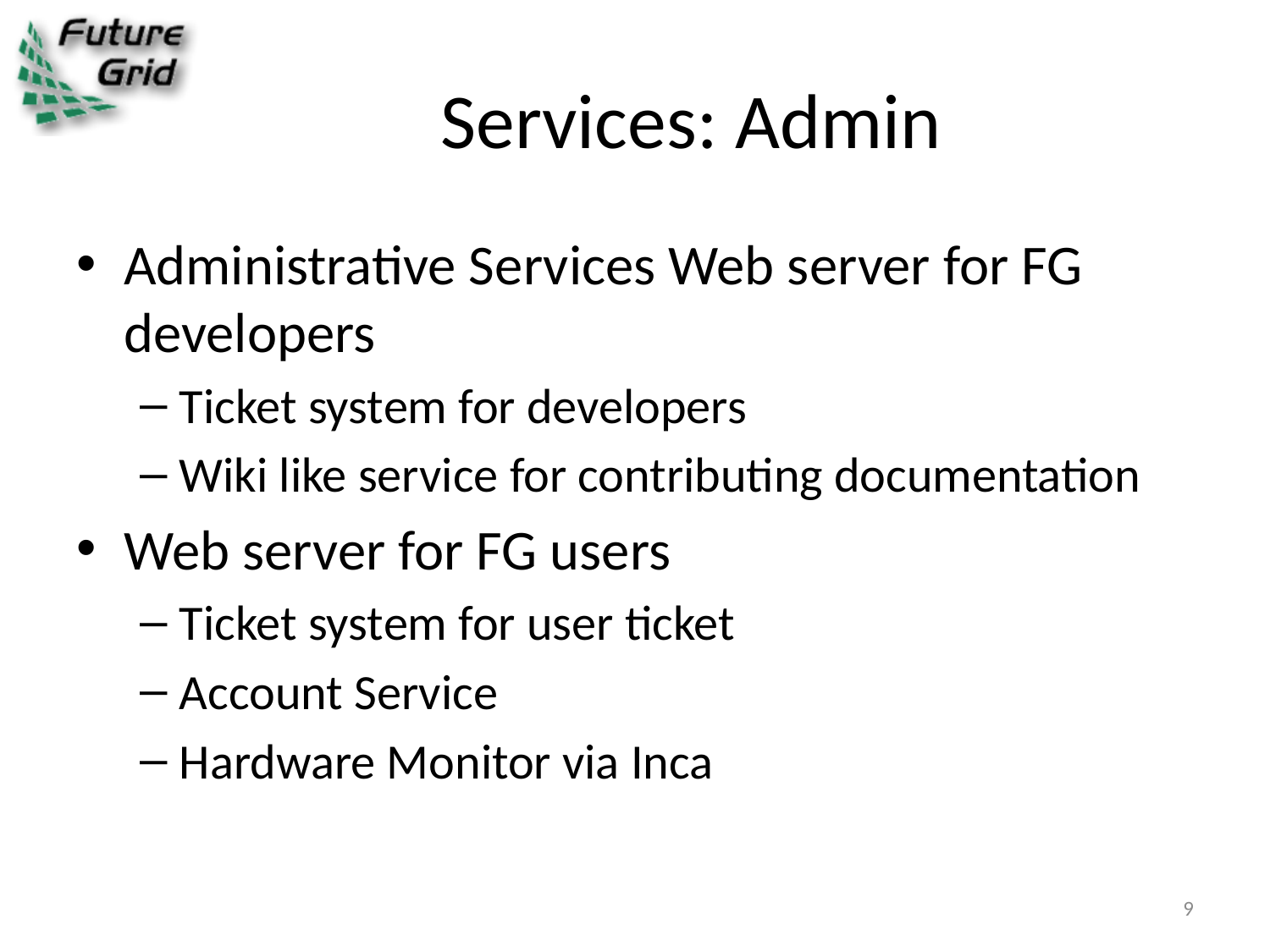

# Services: Admin
Administrative Services Web server for FG developers
Ticket system for developers
Wiki like service for contributing documentation
Web server for FG users
Ticket system for user ticket
Account Service
Hardware Monitor via Inca

9